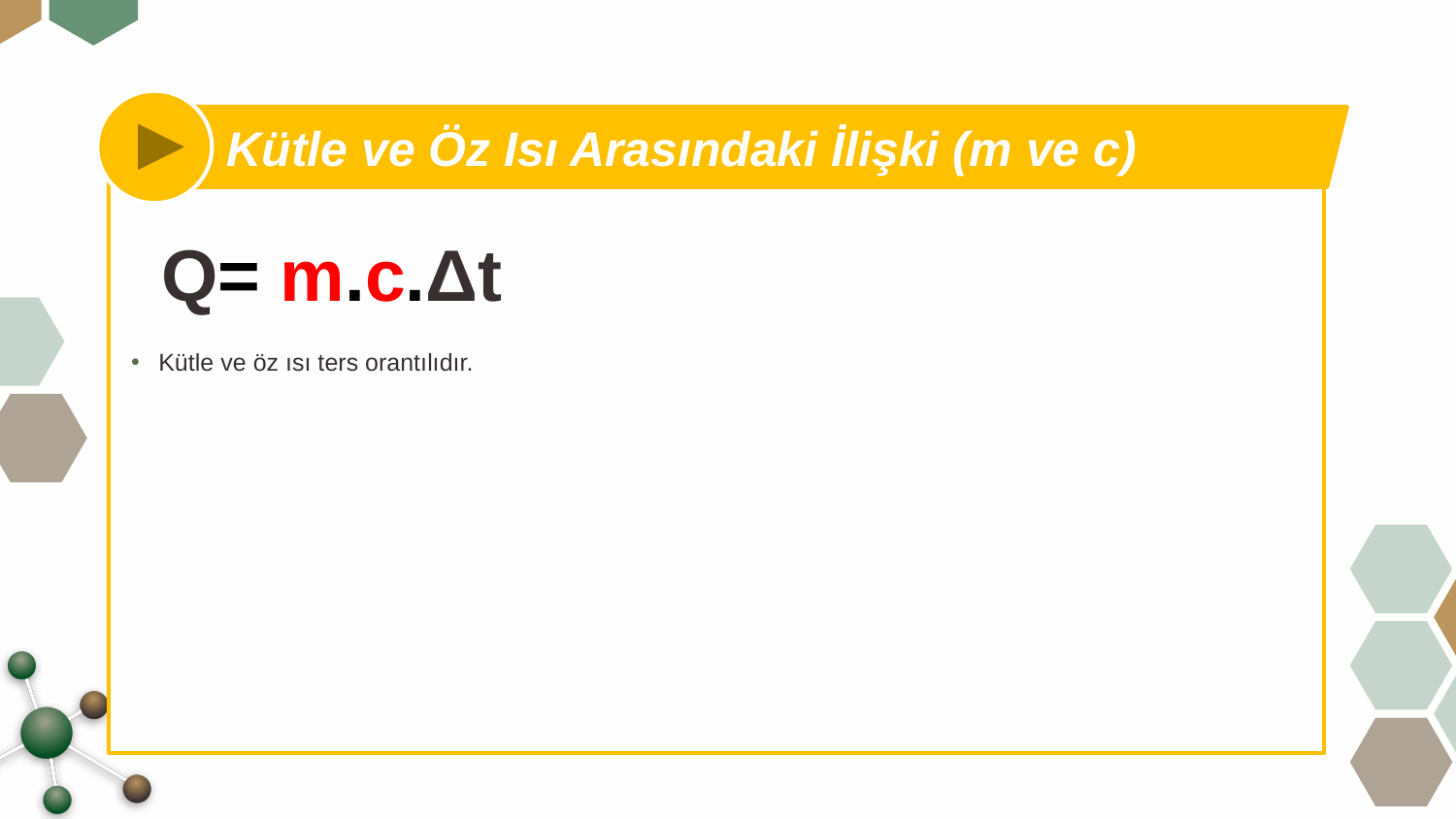

Kütle ve Öz Isı Arasındaki İlişki (m ve c)

Q= m.c.Δt
Kütle ve öz ısı ters orantılıdır.